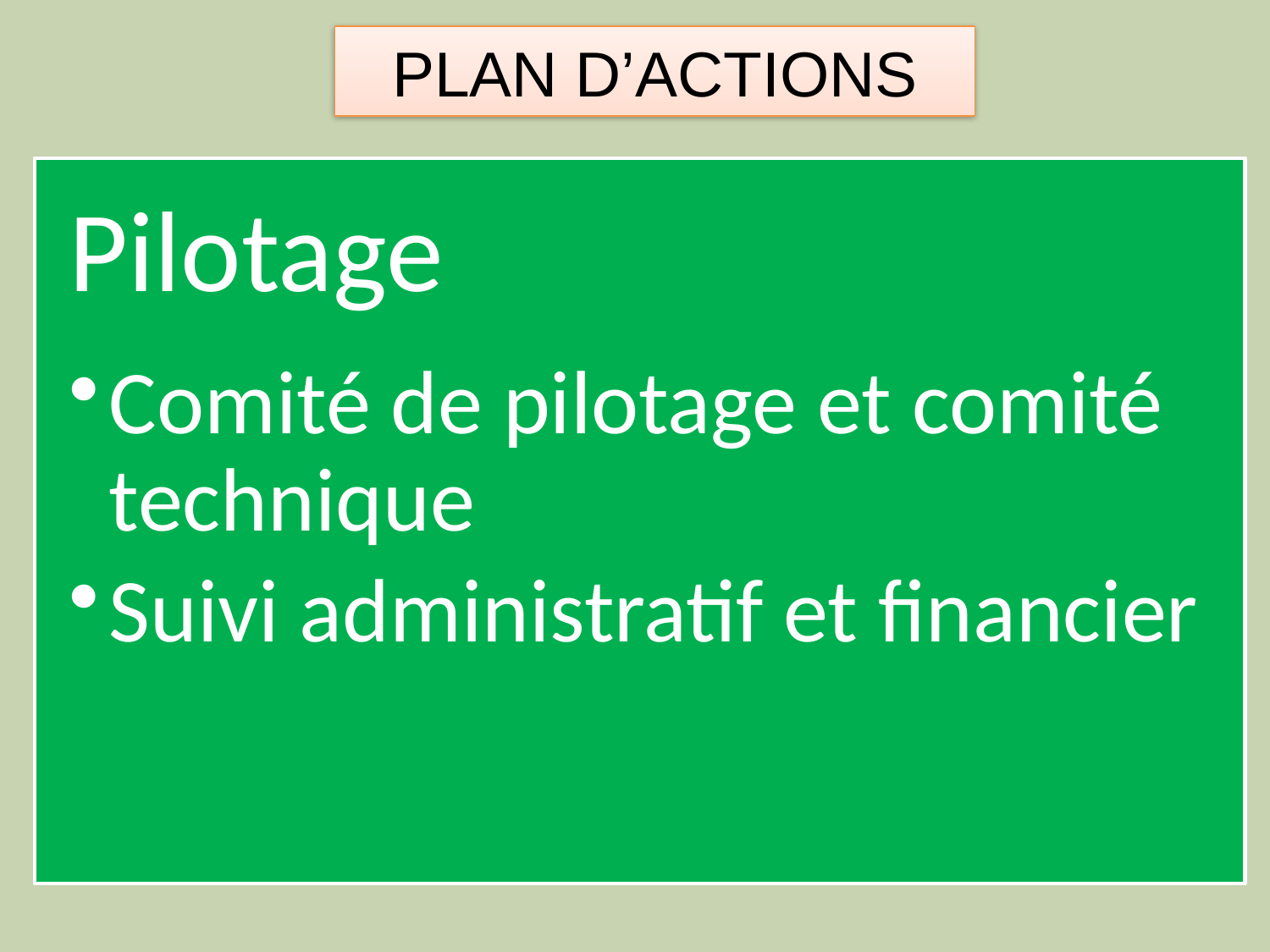

# PLAN D’ACTIONS
Pilotage
Comité de pilotage et comité technique
Suivi administratif et financier